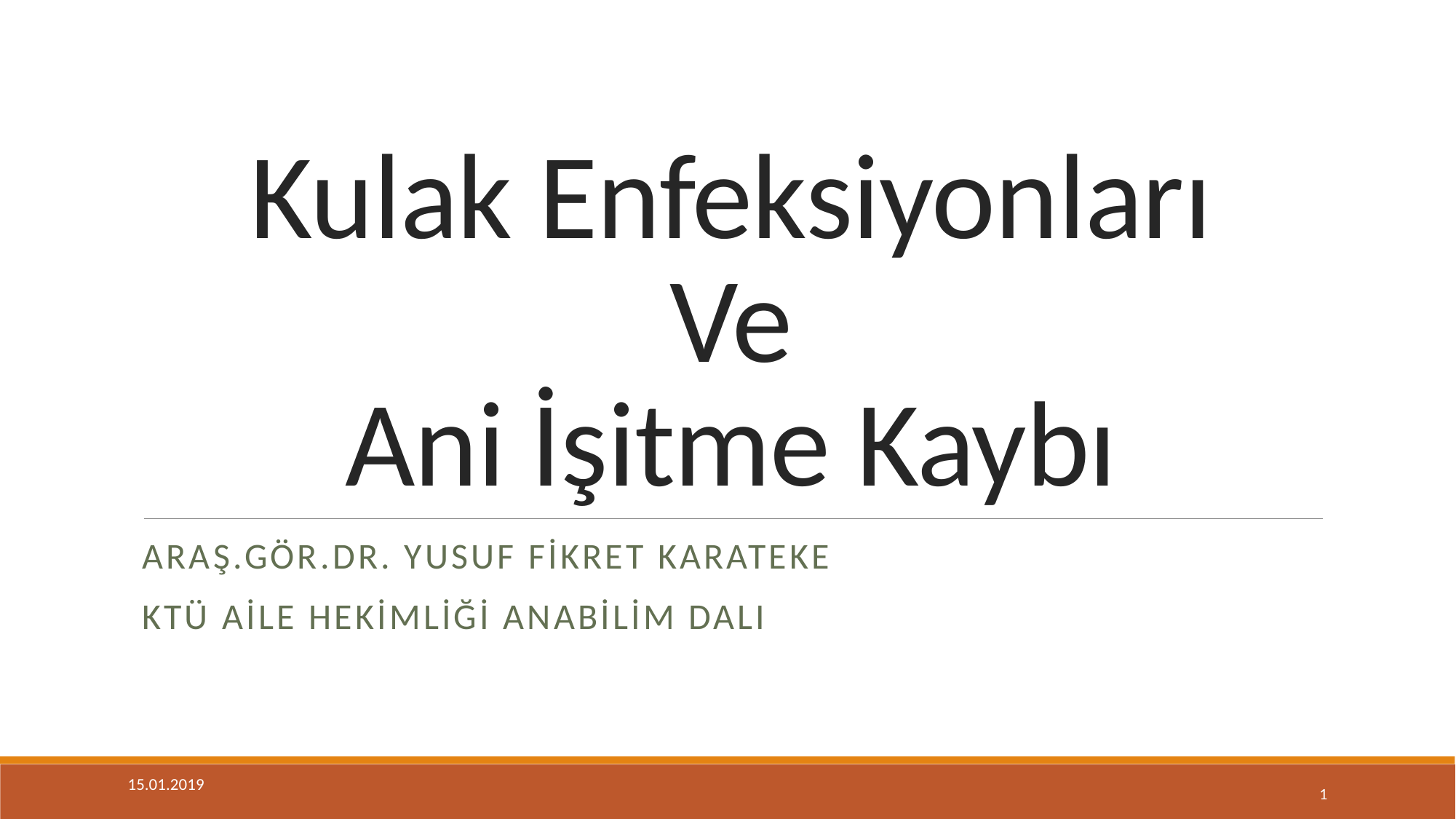

# Kulak Enfeksiyonları Ve Ani İşitme Kaybı
ARAŞ.GÖR.DR. YUSUF FİKRET KARATEKE
KTÜ AİLE HEKİMLİĞİ ANABİLİM DALI

15.01.2019
1